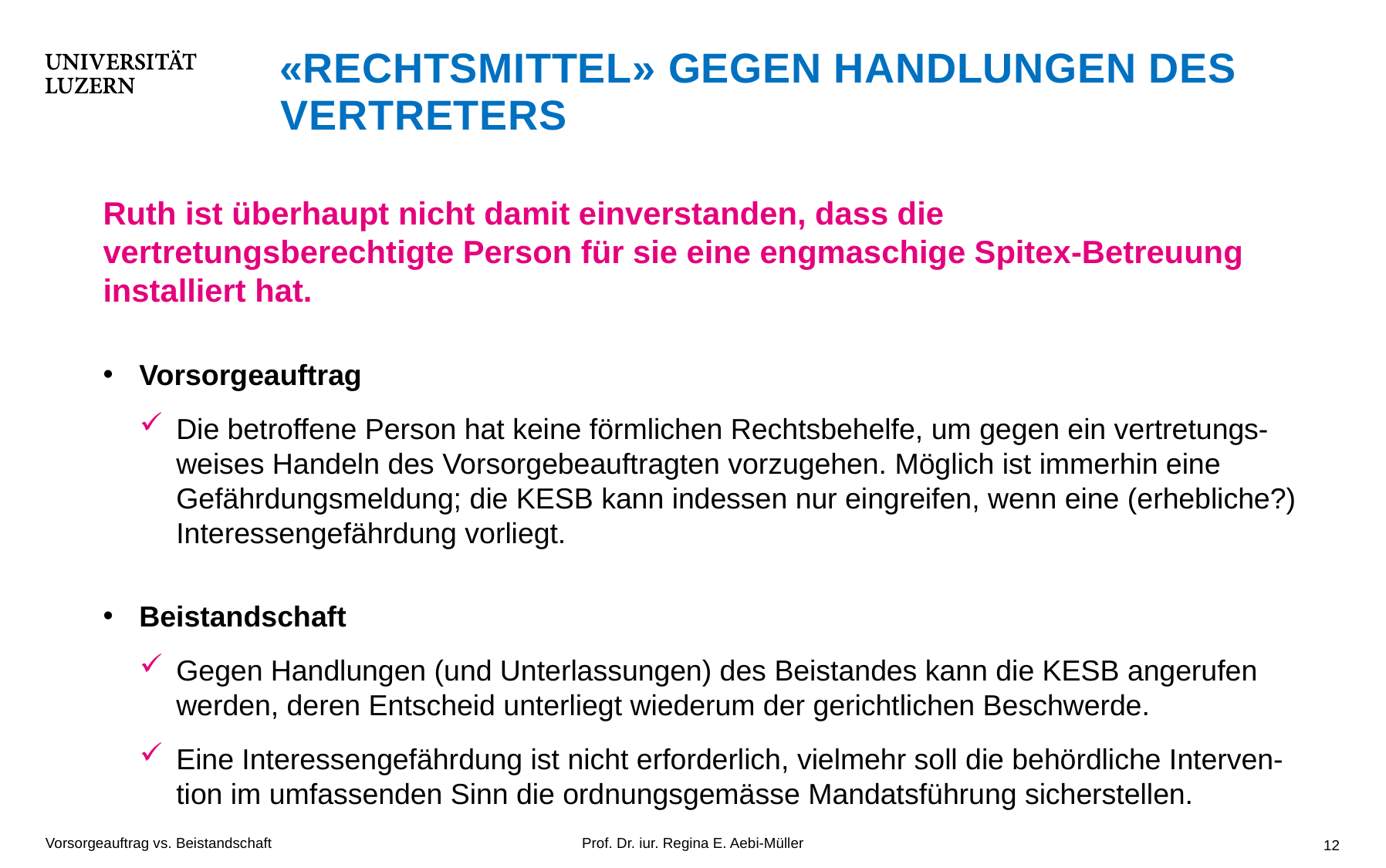

# «Rechtsmittel» gegen Handlungen des Vertreters
Ruth ist überhaupt nicht damit einverstanden, dass die vertretungsberechtigte Person für sie eine engmaschige Spitex-Betreuung installiert hat.
Vorsorgeauftrag
Die betroffene Person hat keine förmlichen Rechtsbehelfe, um gegen ein vertretungs-weises Handeln des Vorsorgebeauftragten vorzugehen. Möglich ist immerhin eine Gefährdungsmeldung; die KESB kann indessen nur eingreifen, wenn eine (erhebliche?) Interessengefährdung vorliegt.
Beistandschaft
Gegen Handlungen (und Unterlassungen) des Beistandes kann die KESB angerufen werden, deren Entscheid unterliegt wiederum der gerichtlichen Beschwerde.
Eine Interessengefährdung ist nicht erforderlich, vielmehr soll die behördliche Interven-tion im umfassenden Sinn die ordnungsgemässe Mandatsführung sicherstellen.
Vorsorgeauftrag vs. Beistandschaft
Prof. Dr. iur. Regina E. Aebi-Müller
12